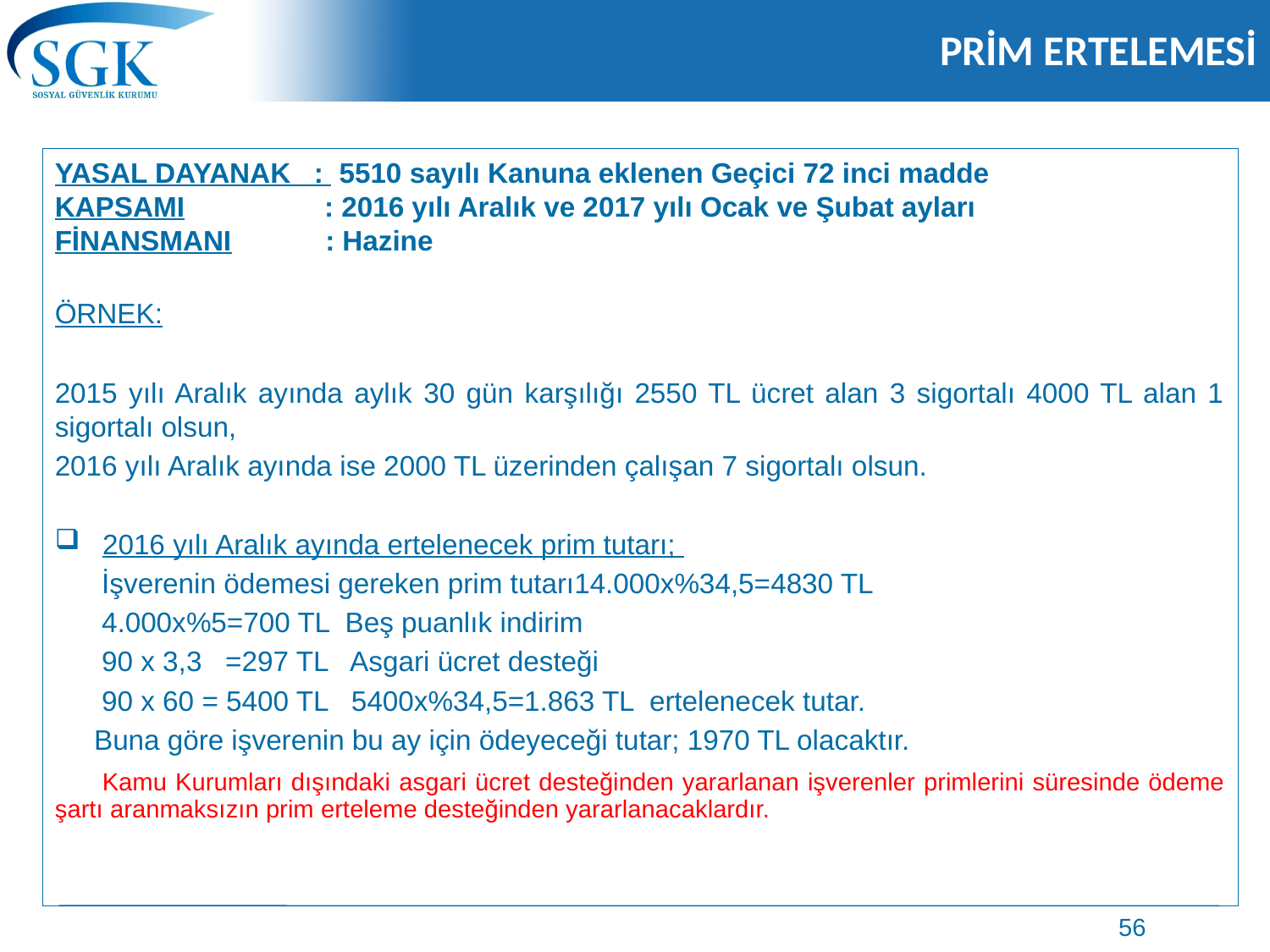

# PRİM ERTELEMESİ
YASAL DAYANAK   :  5510 sayılı Kanuna eklenen Geçici 72 inci madde
KAPSAMI	  : 2016 yılı Aralık ve 2017 yılı Ocak ve Şubat ayları
FİNANSMANI            : Hazine

ÖRNEK:

2015 yılı Aralık ayında aylık 30 gün karşılığı 2550 TL ücret alan 3 sigortalı 4000 TL alan 1 sigortalı olsun,
2016 yılı Aralık ayında ise 2000 TL üzerinden çalışan 7 sigortalı olsun.

2016 yılı Aralık ayında ertelenecek prim tutarı;
      İşverenin ödemesi gereken prim tutarı14.000x%34,5=4830 TL
      4.000x%5=700 TL  Beş puanlık indirim
      90 x 3,3   =297 TL   Asgari ücret desteği
      90 x 60 = 5400 TL   5400x%34,5=1.863 TL  ertelenecek tutar.
     Buna göre işverenin bu ay için ödeyeceği tutar; 1970 TL olacaktır.
     Kamu Kurumları dışındaki asgari ücret desteğinden yararlanan işverenler primlerini süresinde ödeme şartı aranmaksızın prim erteleme desteğinden yararlanacaklardır.